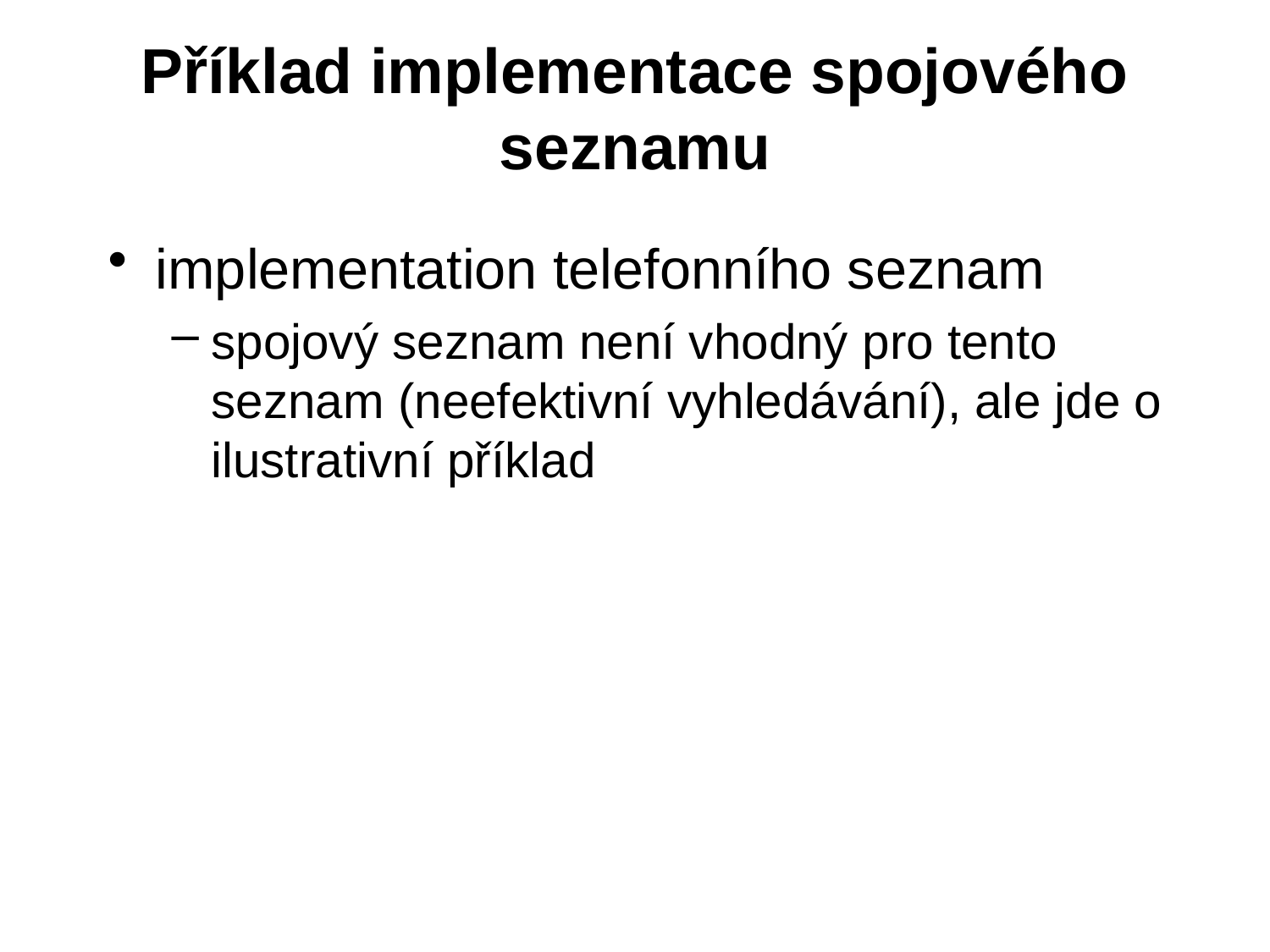

# Příklad implementace spojového seznamu
implementation telefonního seznam
spojový seznam není vhodný pro tento seznam (neefektivní vyhledávání), ale jde o ilustrativní příklad